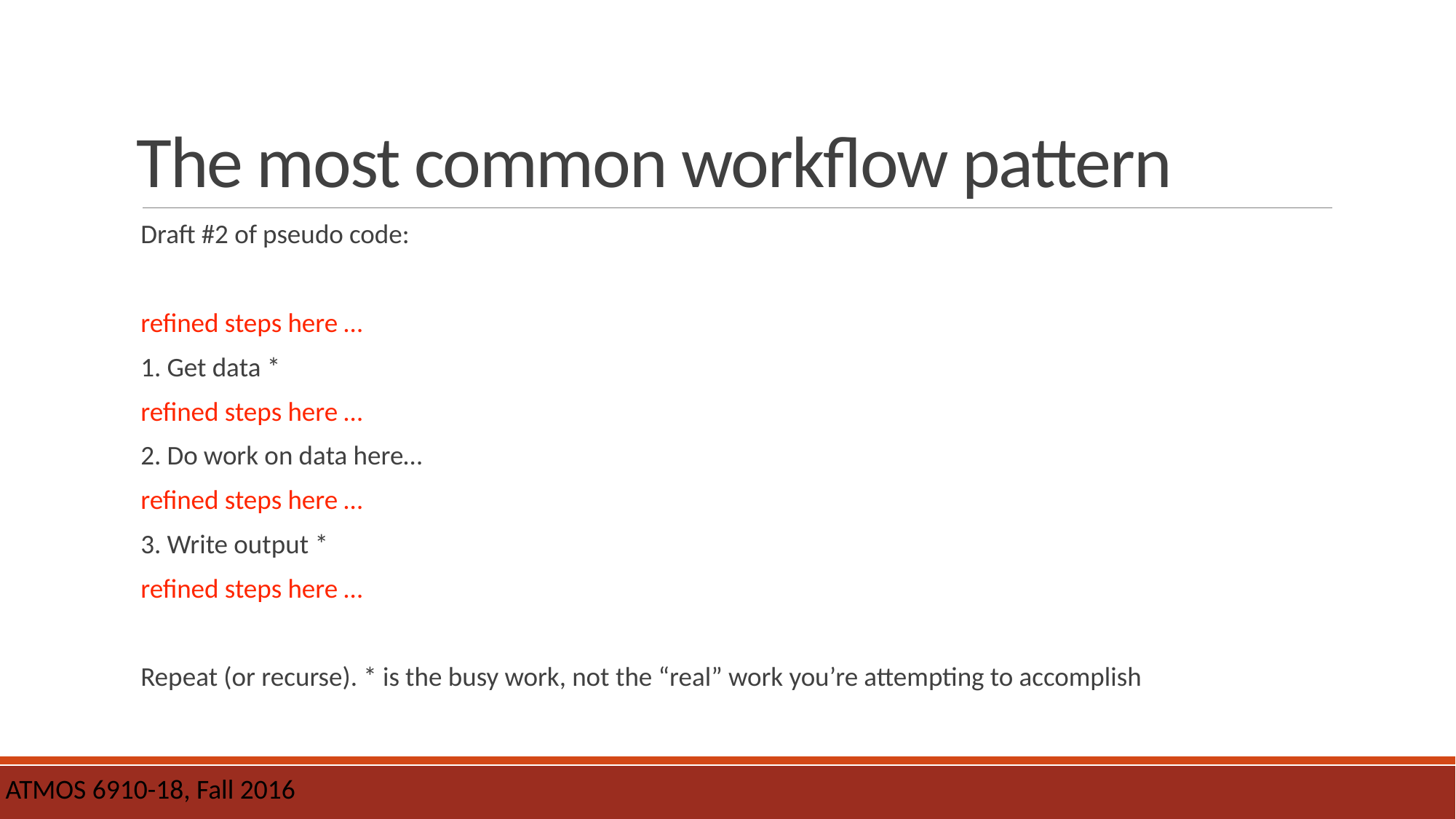

# The most common workflow pattern
Draft #2 of pseudo code:

refined steps here …
1. Get data *
refined steps here …
2. Do work on data here…
refined steps here …
3. Write output *
refined steps here …

Repeat (or recurse). * is the busy work, not the “real” work you’re attempting to accomplish